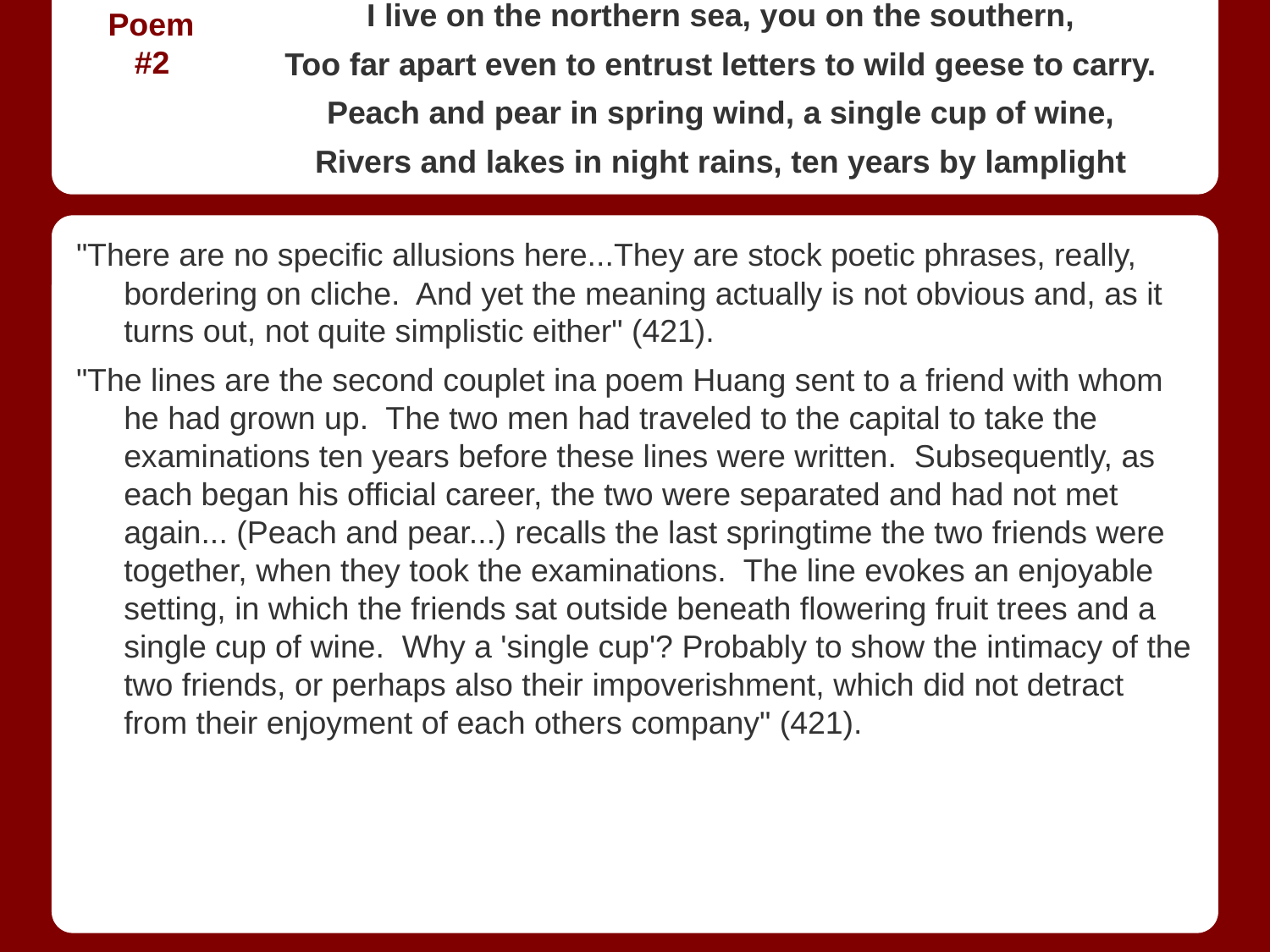

I live on the northern sea, you on the southern,
Too far apart even to entrust letters to wild geese to carry.
Peach and pear in spring wind, a single cup of wine,
Rivers and lakes in night rains, ten years by lamplight

# Poem
   #2

"There are no specific allusions here...They are stock poetic phrases, really, bordering on cliche.  And yet the meaning actually is not obvious and, as it turns out, not quite simplistic either" (421).
"The lines are the second couplet ina poem Huang sent to a friend with whom he had grown up.  The two men had traveled to the capital to take the examinations ten years before these lines were written.  Subsequently, as each began his official career, the two were separated and had not met again... (Peach and pear...) recalls the last springtime the two friends were together, when they took the examinations.  The line evokes an enjoyable setting, in which the friends sat outside beneath flowering fruit trees and a single cup of wine.  Why a 'single cup'? Probably to show the intimacy of the two friends, or perhaps also their impoverishment, which did not detract from their enjoyment of each others company" (421).